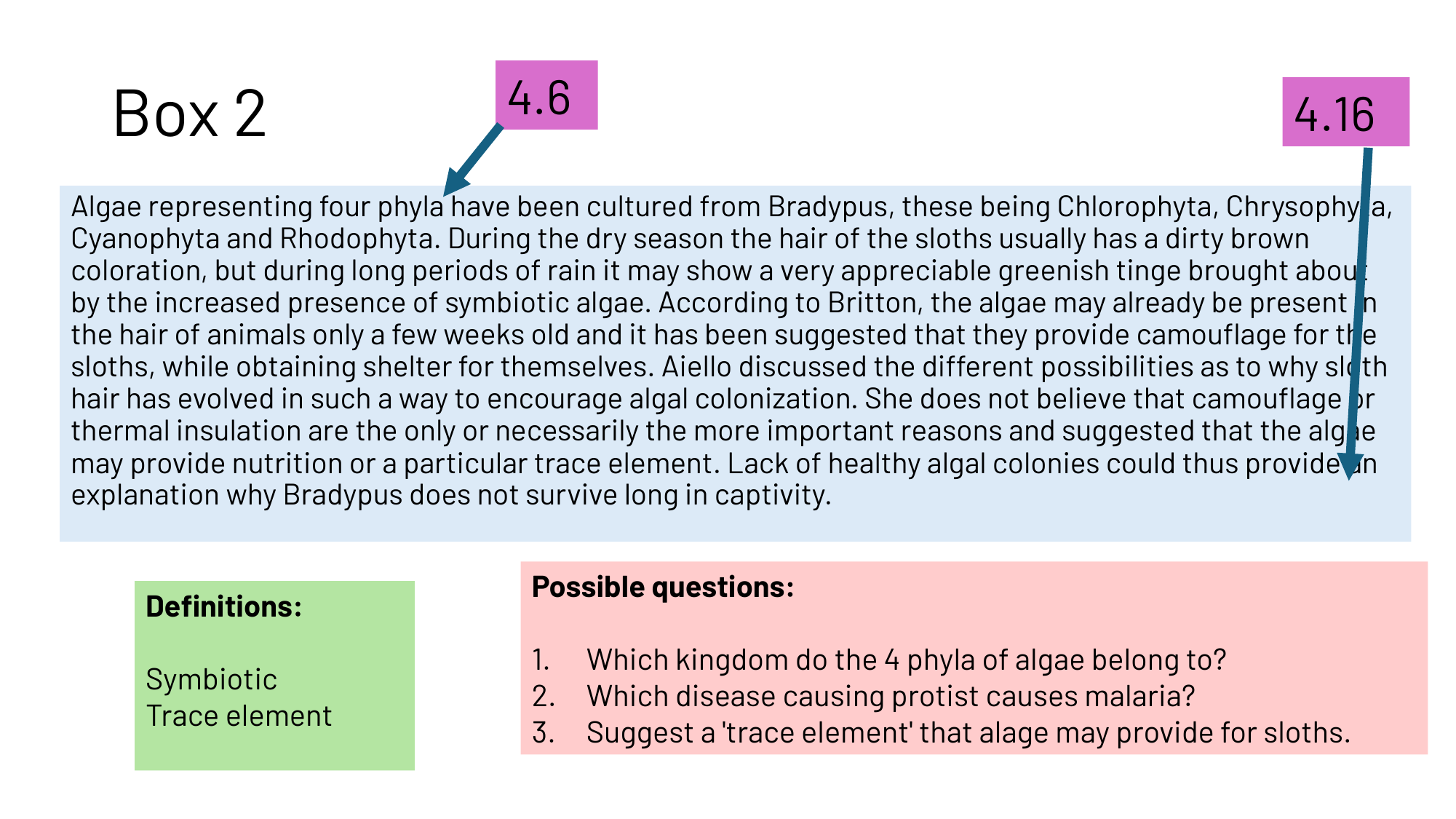

# Box 2
4.6
4.16
Algae representing four phyla have been cultured from Bradypus, these being Chlorophyta, Chrysophyta, Cyanophyta and Rhodophyta. During the dry season the hair of the sloths usually has a dirty brown coloration, but during long periods of rain it may show a very appreciable greenish tinge brought about by the increased presence of symbiotic algae. According to Britton, the algae may already be present in the hair of animals only a few weeks old and it has been suggested that they provide camouflage for the sloths, while obtaining shelter for themselves. Aiello discussed the different possibilities as to why sloth hair has evolved in such a way to encourage algal colonization. She does not believe that camouflage or thermal insulation are the only or necessarily the more important reasons and suggested that the algae may provide nutrition or a particular trace element. Lack of healthy algal colonies could thus provide an explanation why Bradypus does not survive long in captivity.
Possible questions:

Which kingdom do the 4 phyla of algae belong to?
Which disease causing protist causes malaria?
Suggest a 'trace element' that alage may provide for sloths.
Definitions:

Symbiotic
Trace element